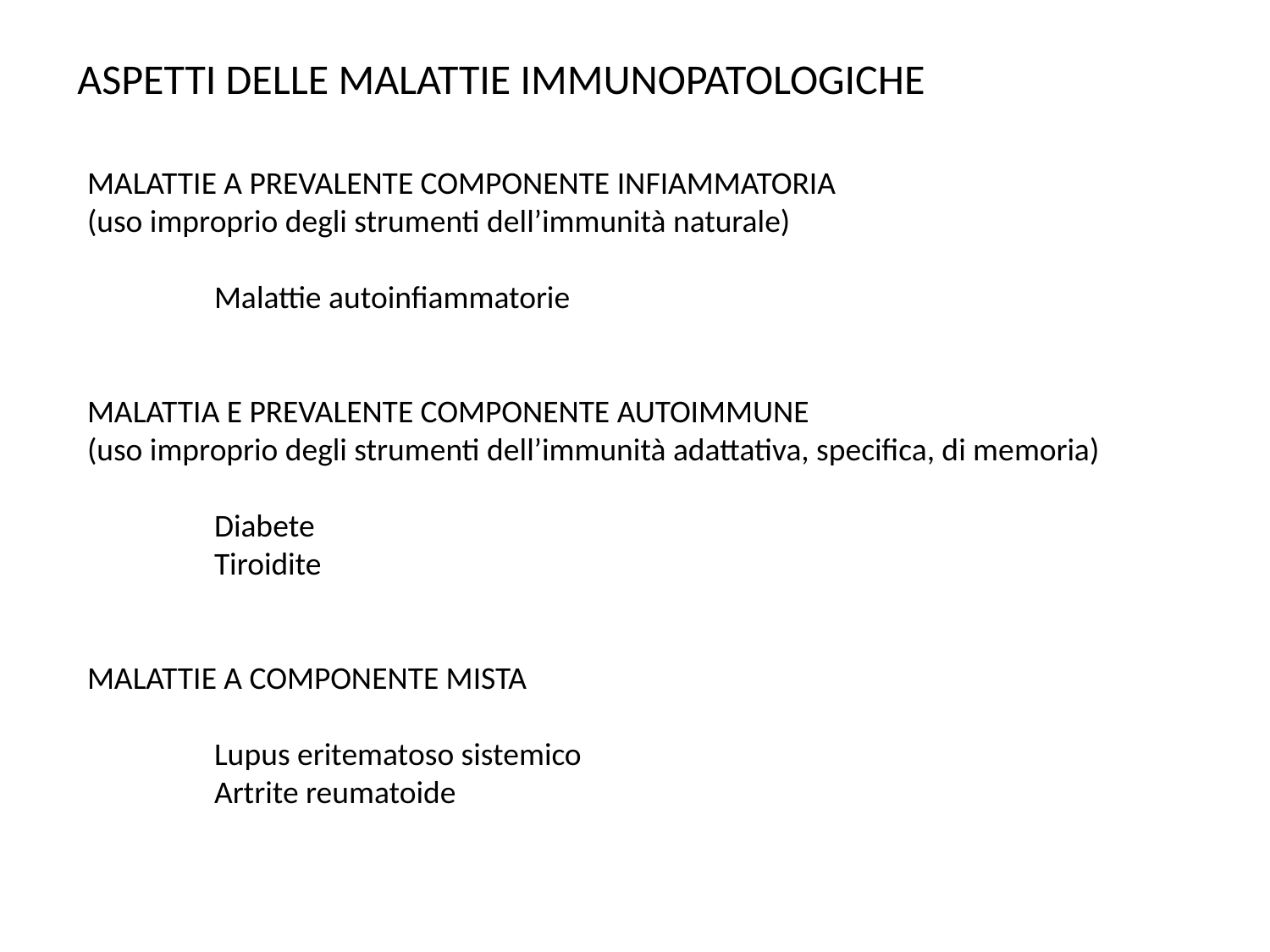

ASPETTI DELLE MALATTIE IMMUNOPATOLOGICHE
MALATTIE A PREVALENTE COMPONENTE INFIAMMATORIA
(uso improprio degli strumenti dell’immunità naturale)

	Malattie autoinfiammatorie

MALATTIA E PREVALENTE COMPONENTE AUTOIMMUNE
(uso improprio degli strumenti dell’immunità adattativa, specifica, di memoria)

	Diabete
	Tiroidite

MALATTIE A COMPONENTE MISTA

	Lupus eritematoso sistemico
	Artrite reumatoide